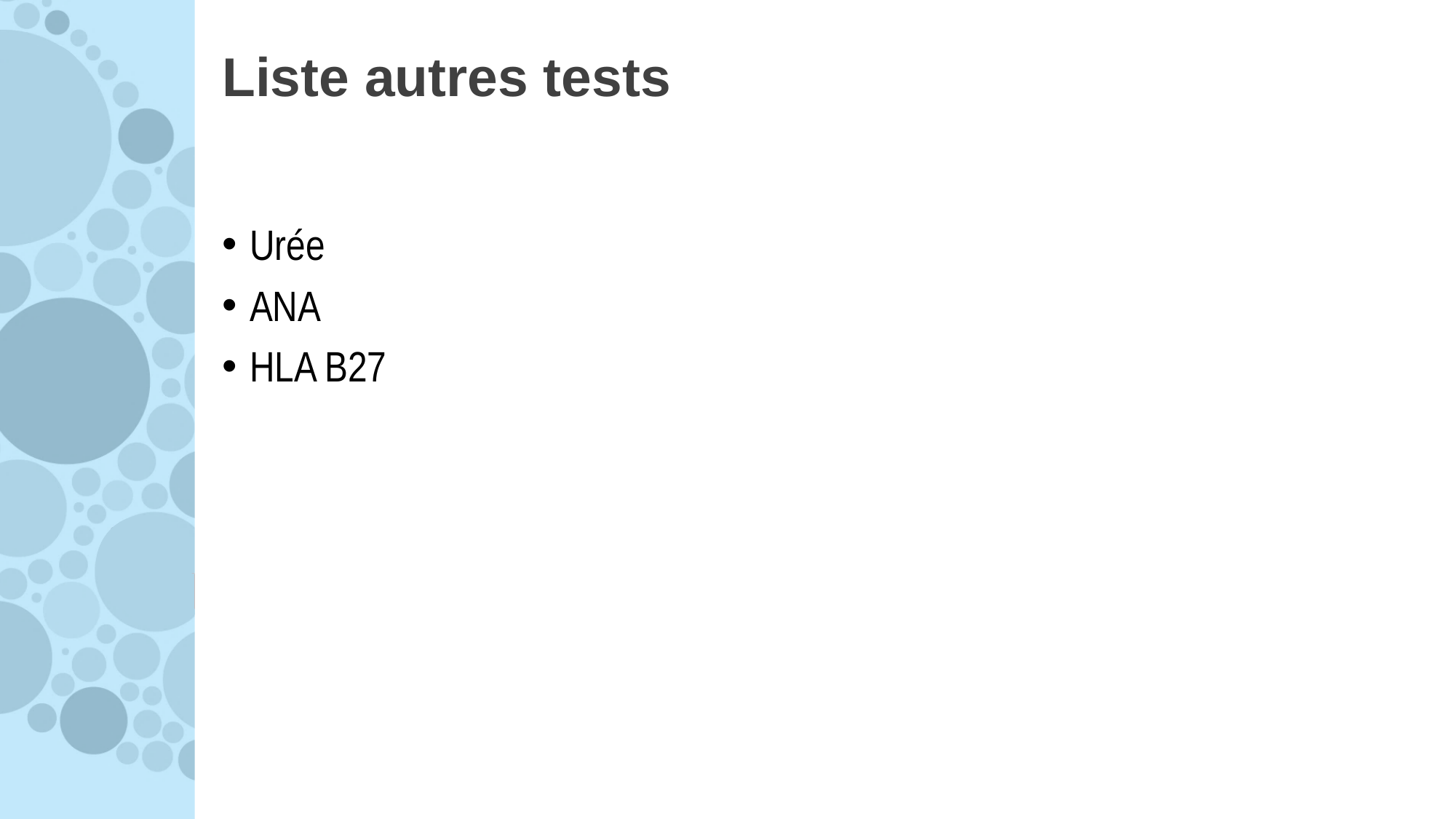

# Liste autres tests
Urée
ANA
HLA B27